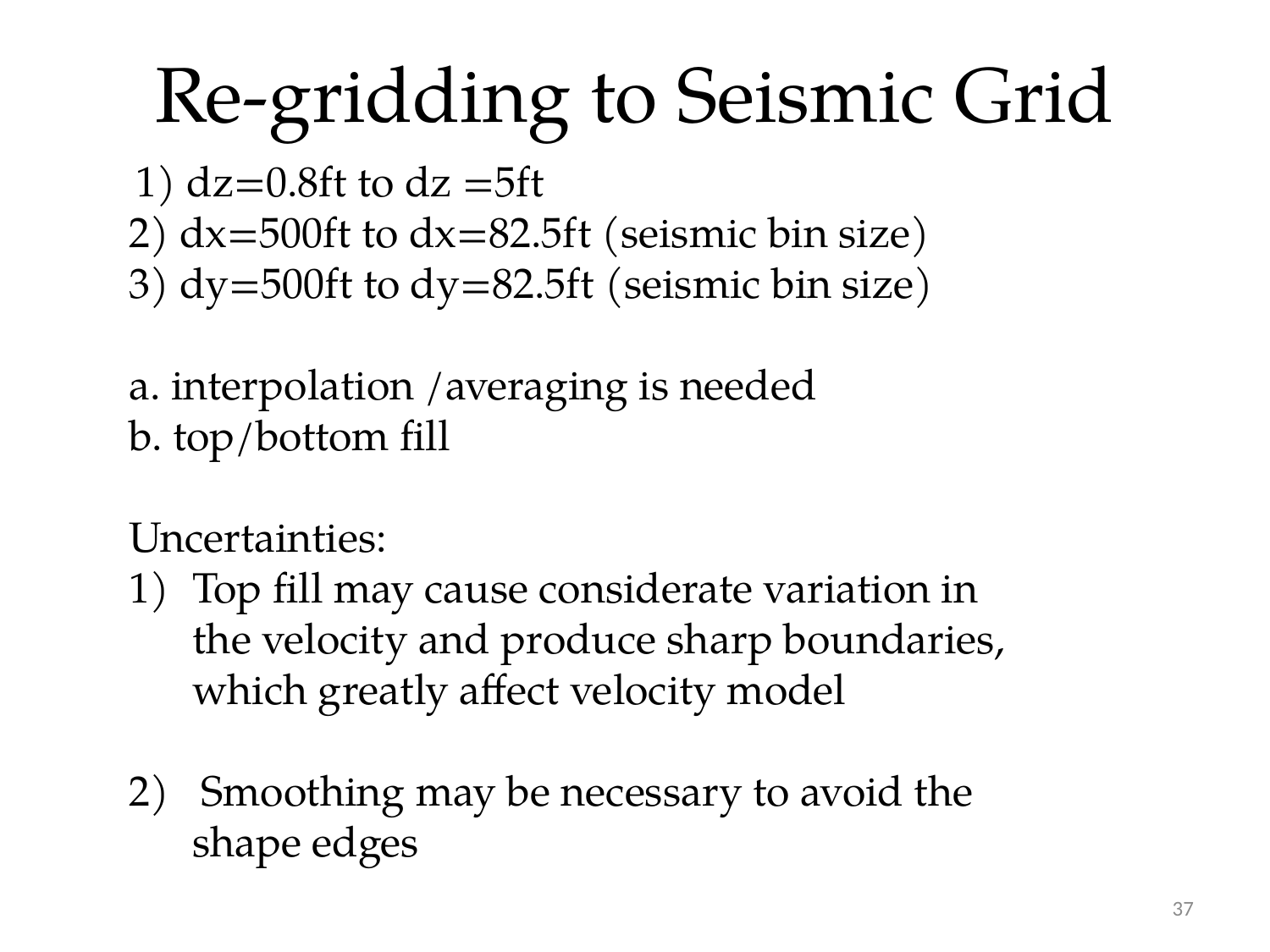

Re-gridding to Seismic Grid
 1) dz=0.8ft to dz =5ft
2) dx=500ft to dx=82.5ft (seismic bin size)
3) dy=500ft to dy=82.5ft (seismic bin size)

a. interpolation /averaging is needed
b. top/bottom fill

Uncertainties:
Top fill may cause considerate variation in the velocity and produce sharp boundaries, which greatly affect velocity model

2)   Smoothing may be necessary to avoid the shape edges
37